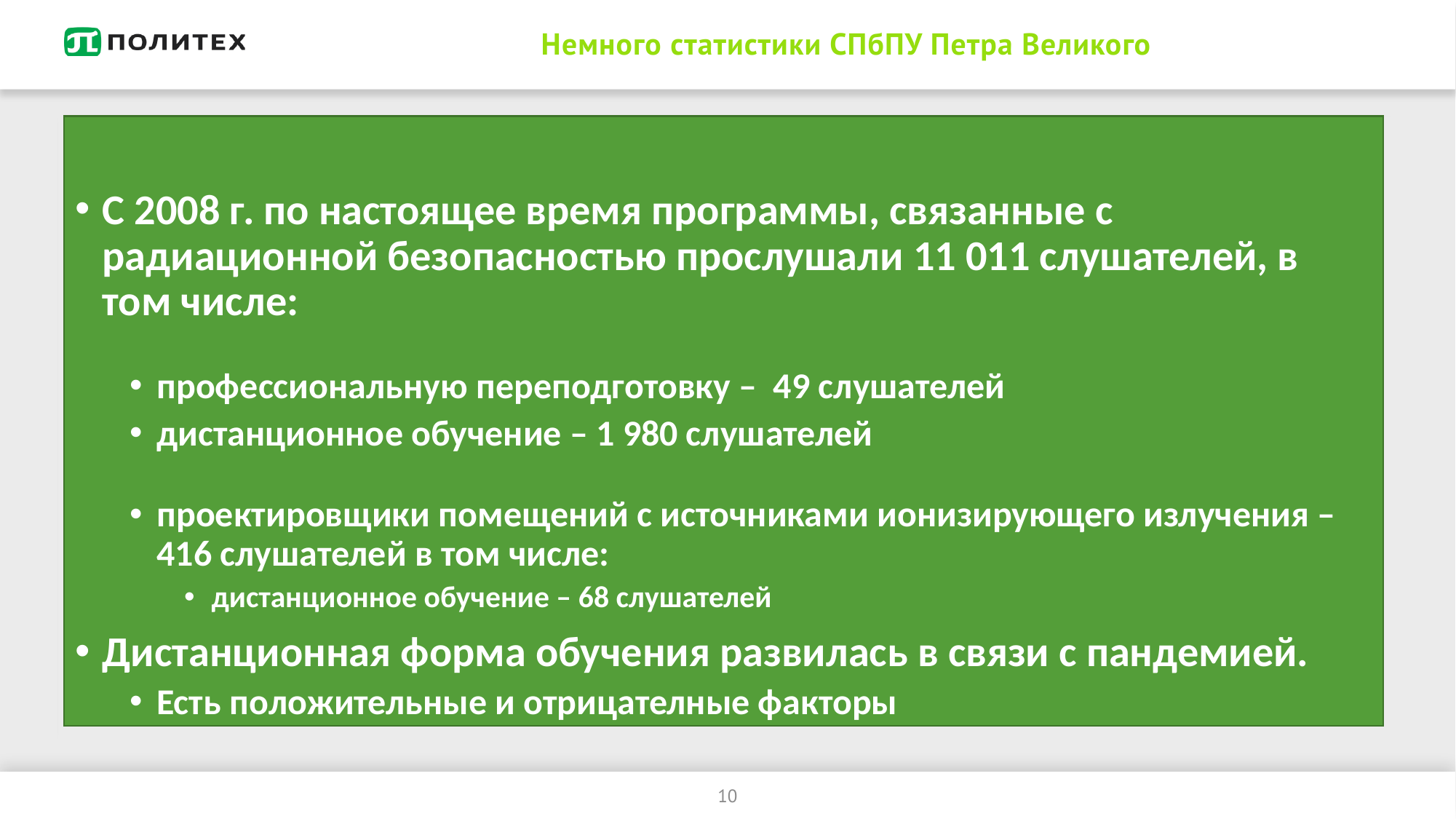

# Немного статистики СПбПУ Петра Великого

С 2008 г. по настоящее время программы, связанные с радиационной безопасностью прослушали 11 011 слушателей, в том числе:

профессиональную переподготовку –  49 слушателей
дистанционное обучение – 1 980 слушателей

проектировщики помещений с источниками ионизирующего излучения – 416 слушателей в том числе:
дистанционное обучение – 68 слушателей
Дистанционная форма обучения развилась в связи с пандемией.
Есть положительные и отрицателные факторы

10